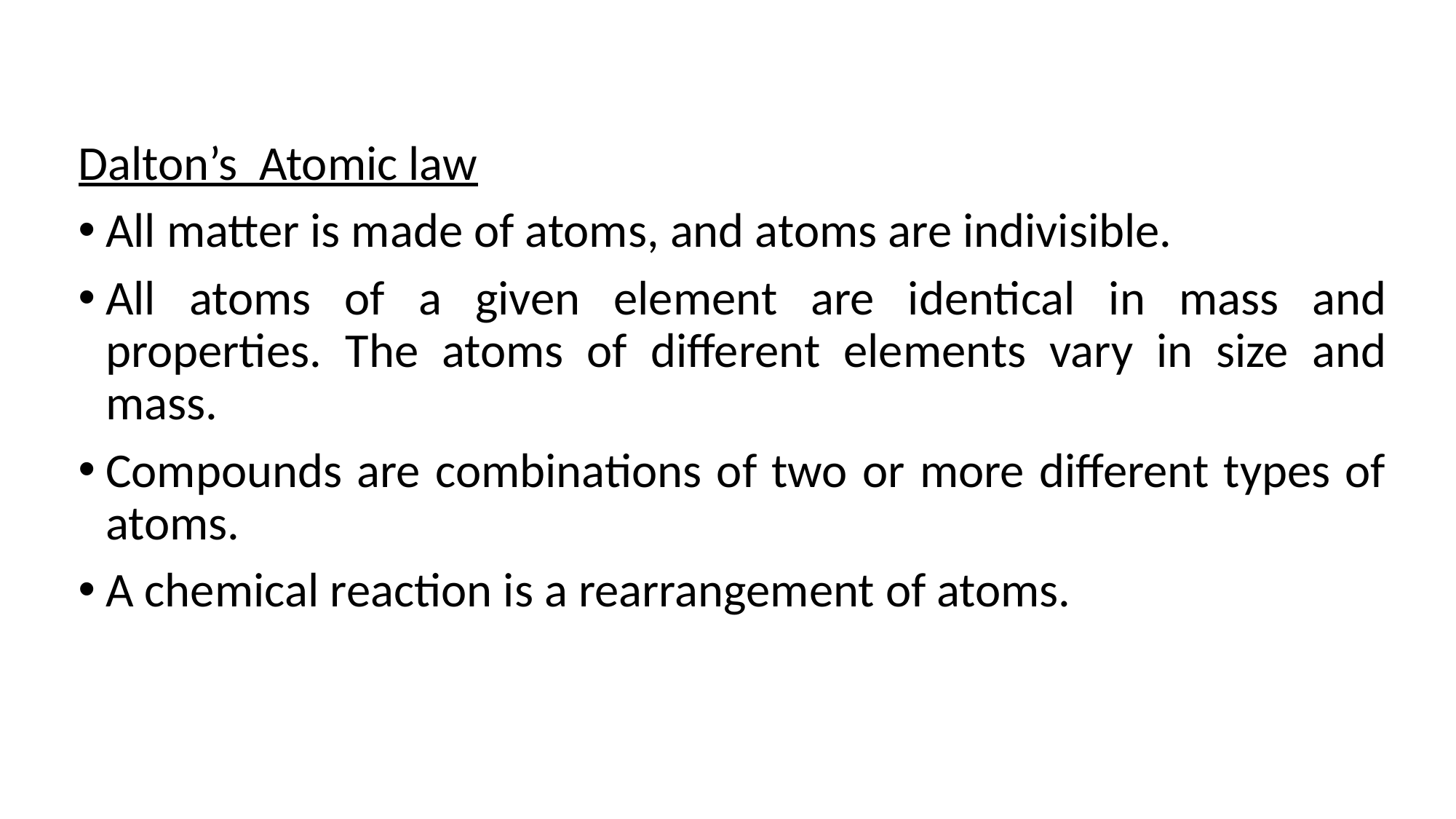

Dalton’s  Atomic law
All matter is made of atoms, and atoms are indivisible.
All atoms of a given element are identical in mass and properties. The atoms of different elements vary in size and mass.
Compounds are combinations of two or more different types of atoms.
A chemical reaction is a rearrangement of atoms.